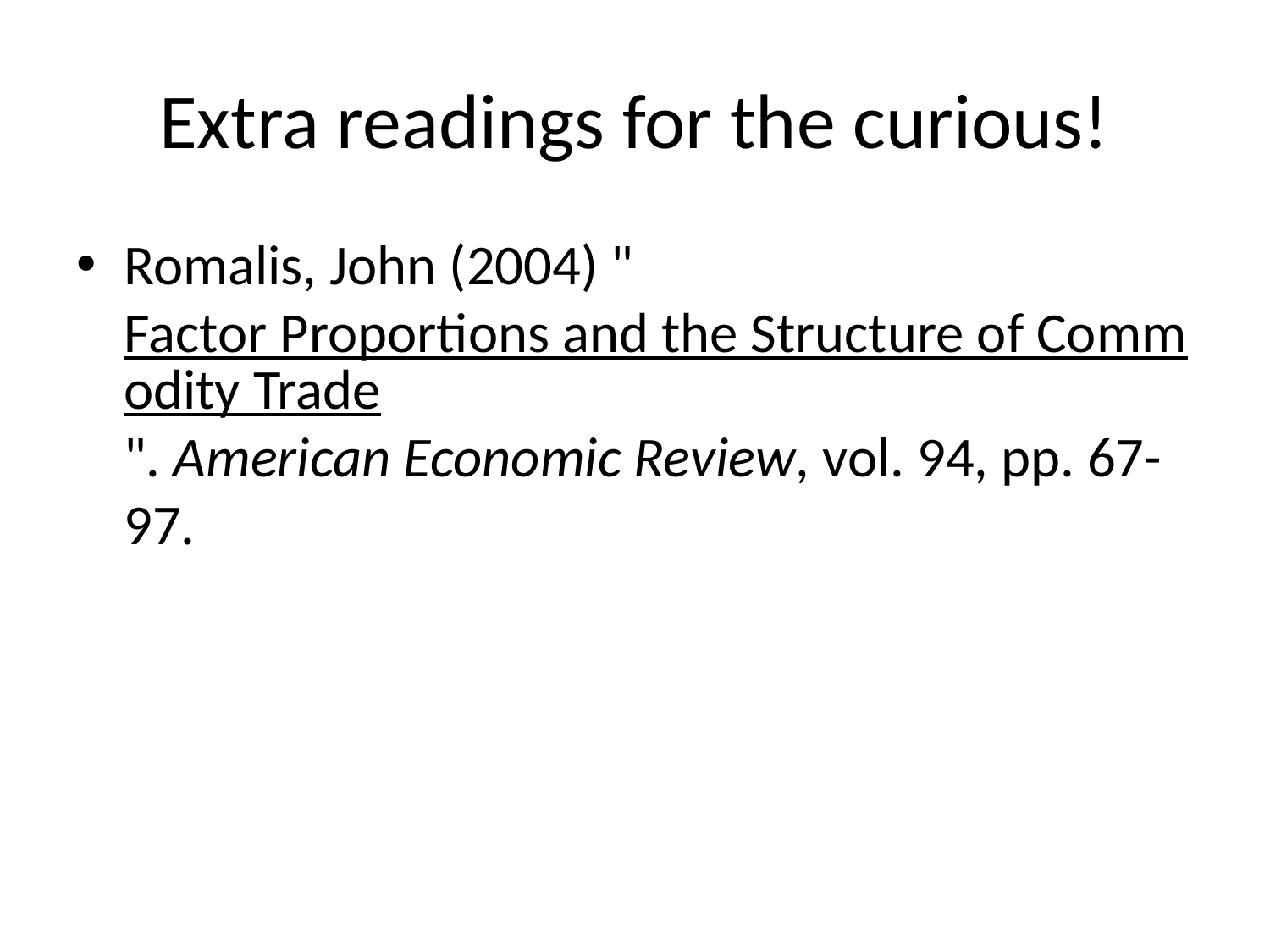

# Extra readings for the curious!
Romalis, John (2004) "Factor Proportions and the Structure of Commodity Trade". American Economic Review, vol. 94, pp. 67-97.